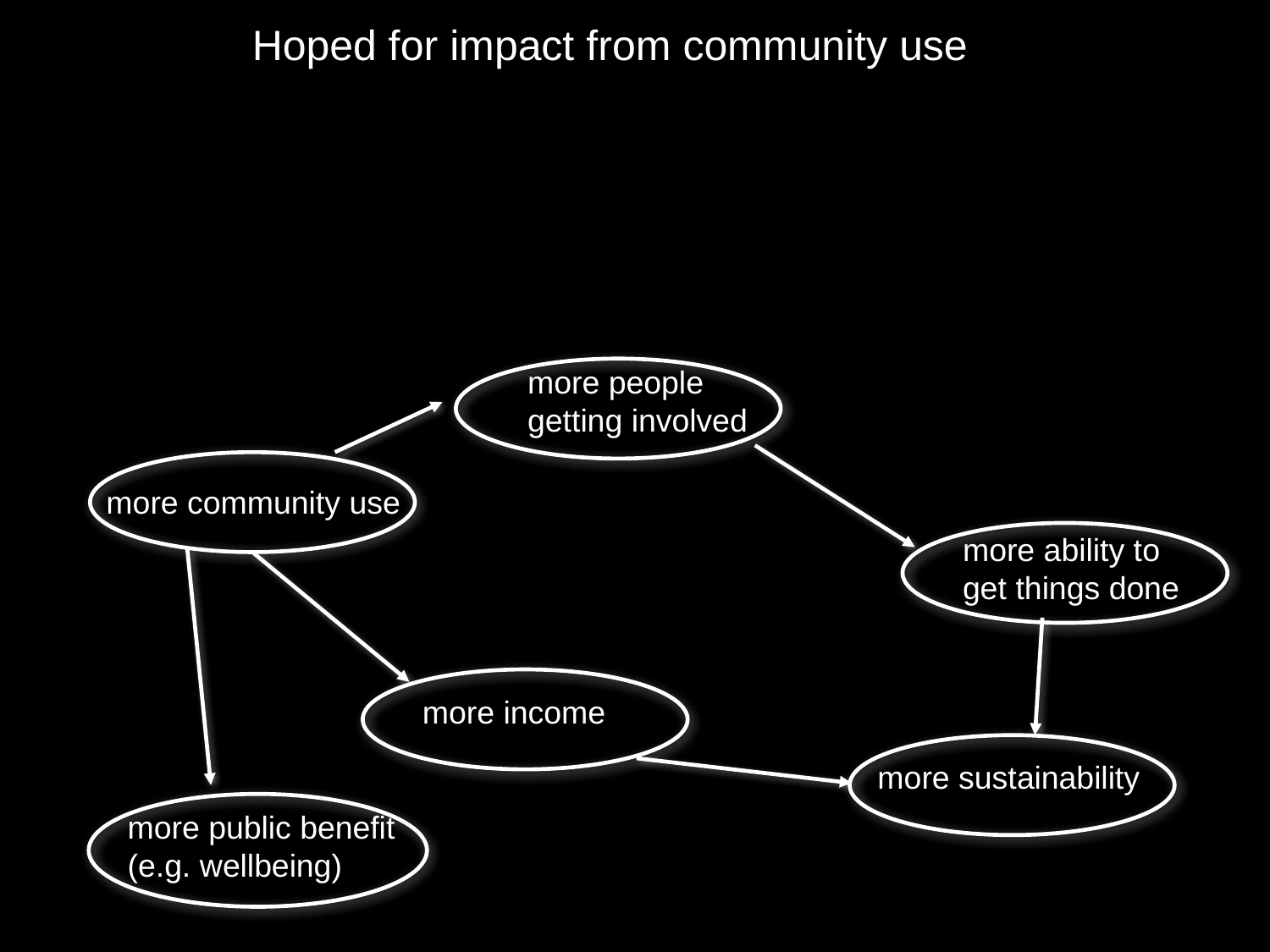

Hoped for impact from community use
more people
getting involved

more community use

more ability to
get things done

more income

more sustainability

more public benefit
(e.g. wellbeing)